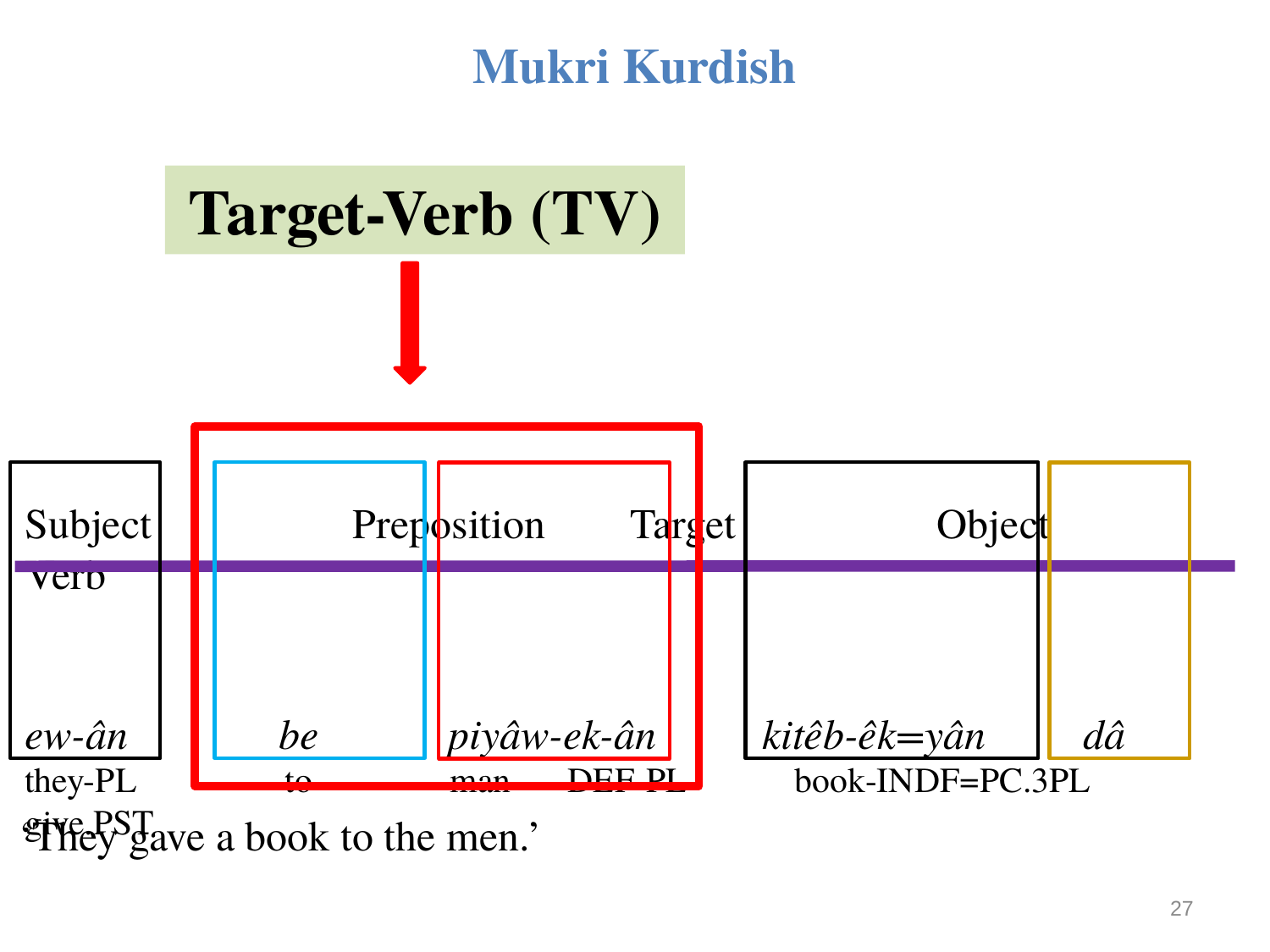

Mukri Kurdish
Target-Verb (TV)

Subject	       Preposition        Target                   Object	   Verb

ew-ân 	            be 	    piyâw-ek-ân          kitêb-êk=yân 	    dâ
they-pl	               to 	     man     -def-pl            book-indf=pc.3pl   give.pst
‘They gave a book to the men.’
27